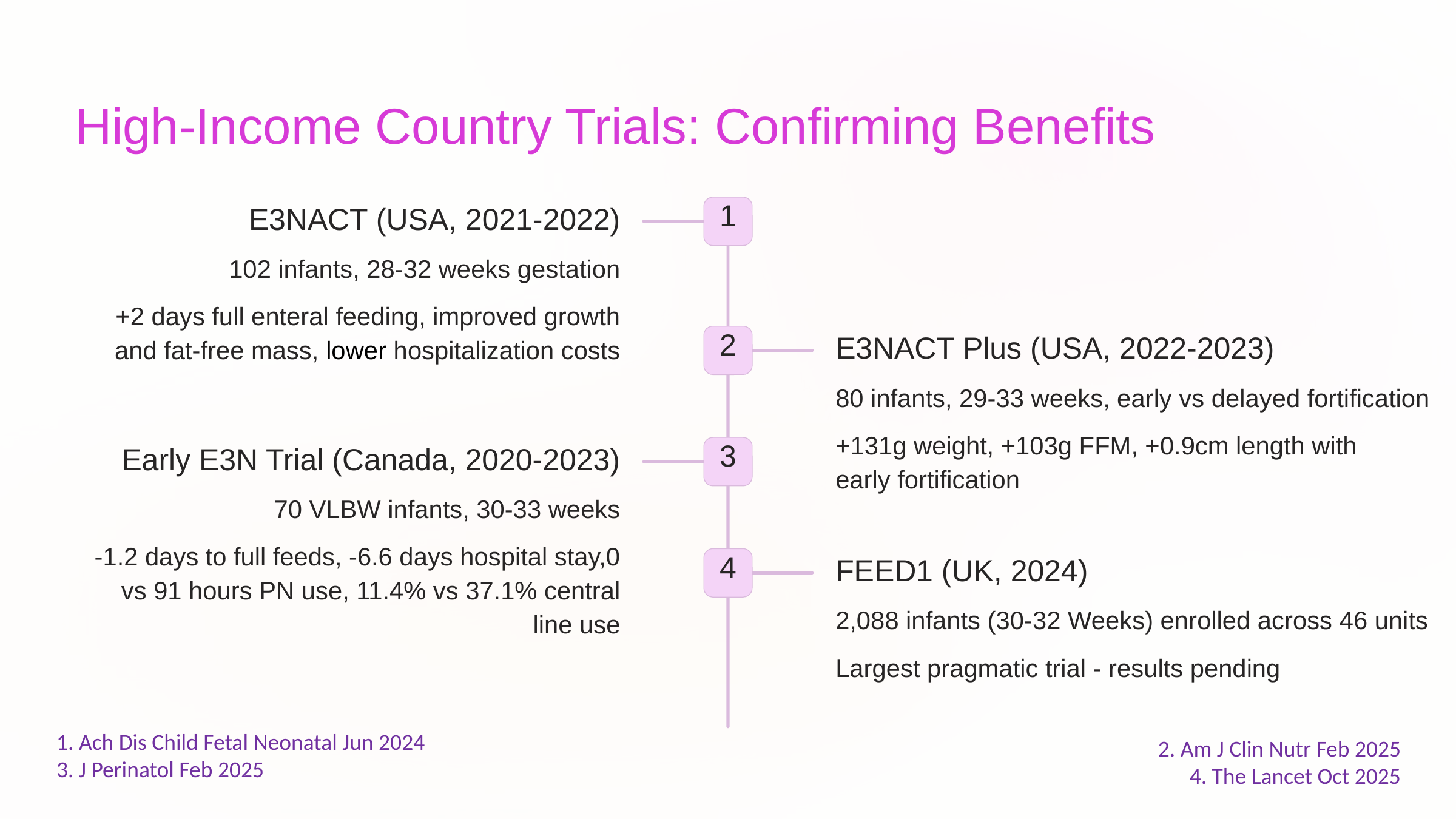

High-Income Country Trials: Confirming Benefits

1
E3NACT (USA, 2021-2022)

102 infants, 28-32 weeks gestation
+2 days full enteral feeding, improved growth and fat-free mass, lower hospitalization costs

2
E3NACT Plus (USA, 2022-2023)

80 infants, 29-33 weeks, early vs delayed fortification
+131g weight, +103g FFM, +0.9cm length with early fortification

3
Early E3N Trial (Canada, 2020-2023)

70 VLBW infants, 30-33 weeks
-1.2 days to full feeds, -6.6 days hospital stay,0 vs 91 hours PN use, 11.4% vs 37.1% central line use

4
FEED1 (UK, 2024)

2,088 infants (30-32 Weeks) enrolled across 46 units
Largest pragmatic trial - results pending
1. Ach Dis Child Fetal Neonatal Jun 2024
3. J Perinatol Feb 2025
2. Am J Clin Nutr Feb 2025
4. The Lancet Oct 2025